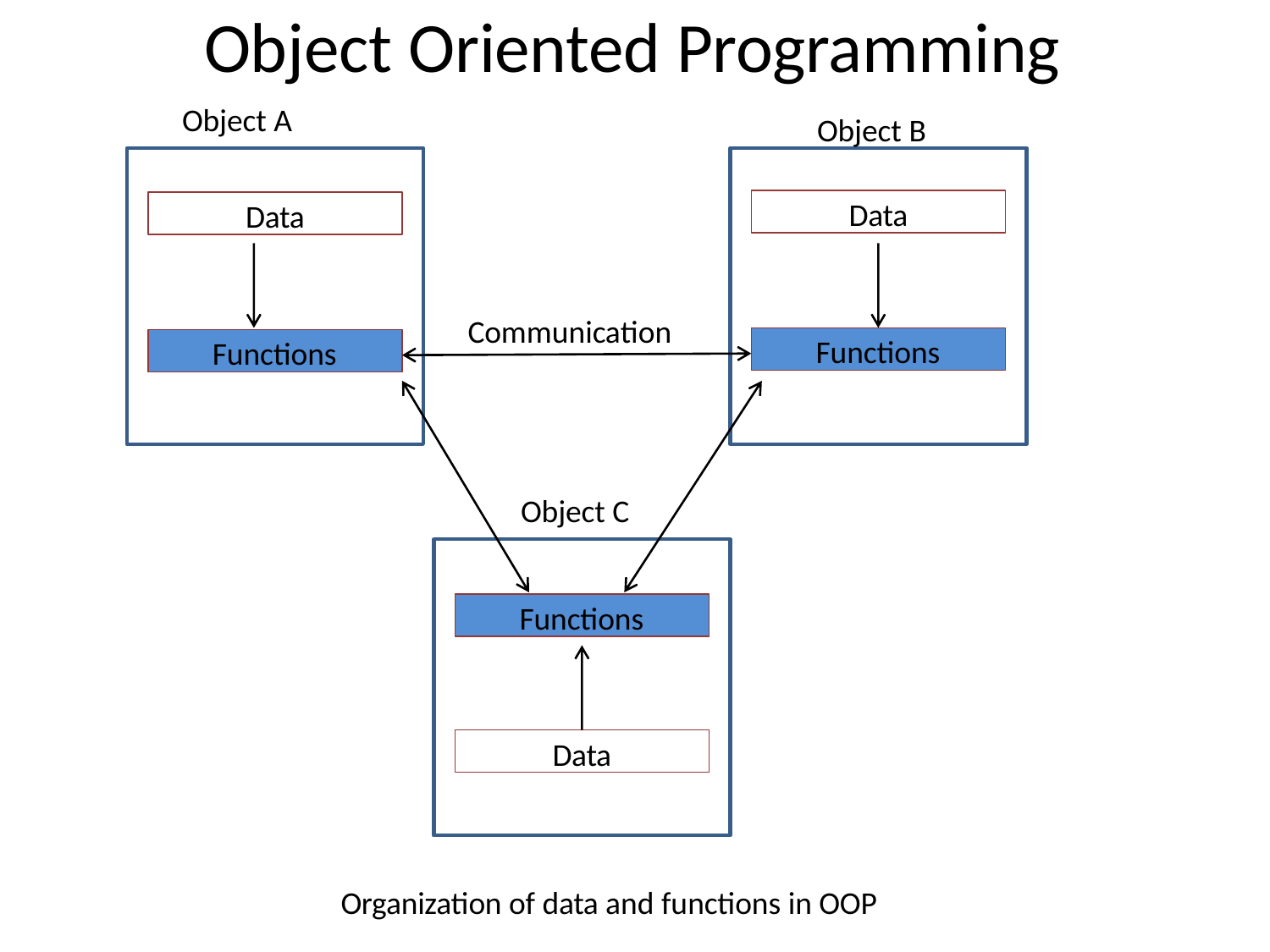

# Object Oriented Programming
Object A
Object B

Data
Data

Communication
Functions
Functions
Object C
Functions
Data
Organization of data and functions in OOP